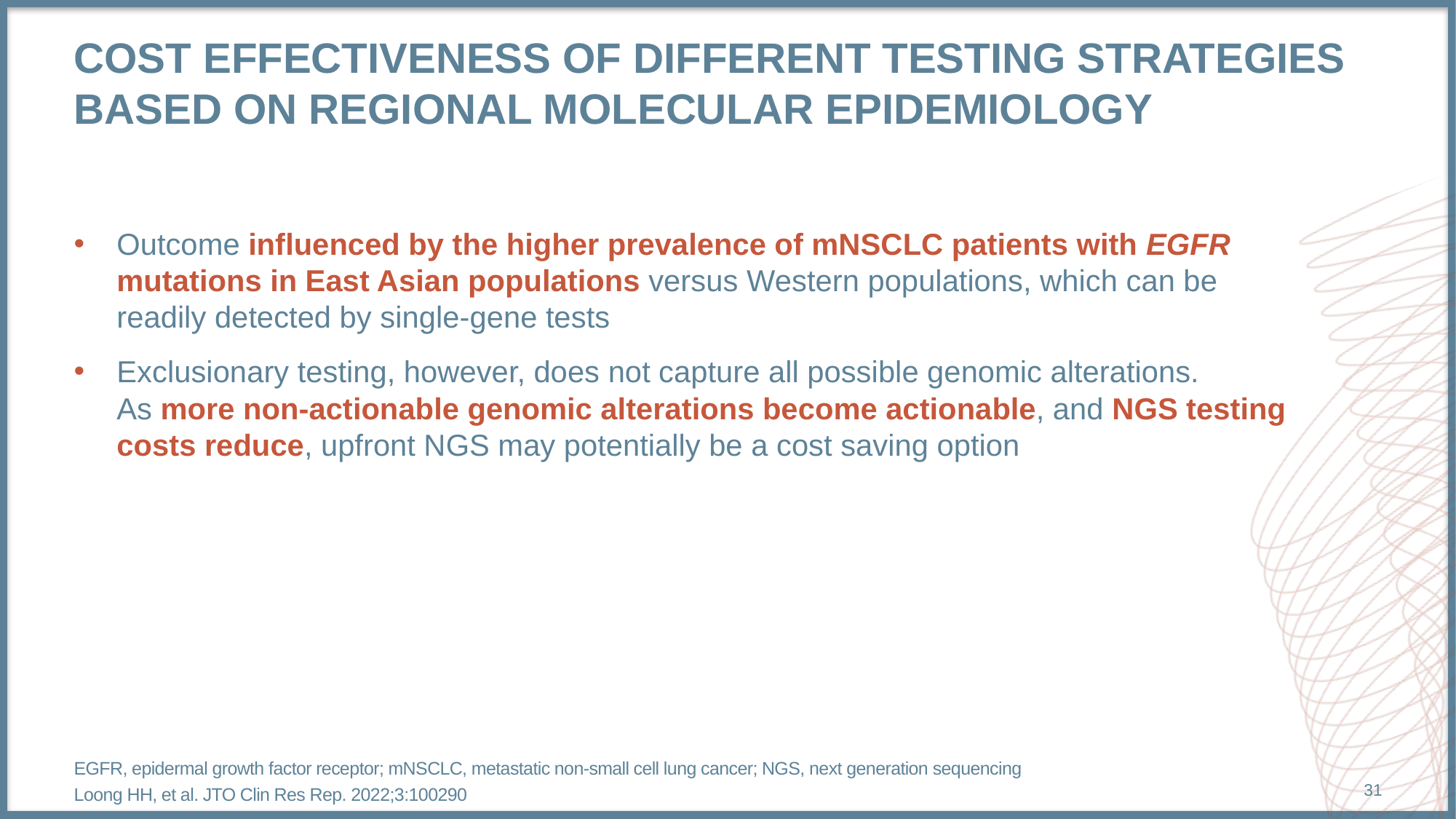

# Cost effectiveness of different testing strategies based on regional molecular epidemiology

Outcome influenced by the higher prevalence of mNSCLC patients with EGFR
mutations in East Asian populations versus Western populations, which can be
readily detected by single-gene tests
Exclusionary testing, however, does not capture all possible genomic alterations.
As more non-actionable genomic alterations become actionable, and NGS testing
costs reduce, upfront NGS may potentially be a cost saving option

EGFR, epidermal growth factor receptor; mNSCLC, metastatic non-small cell lung cancer; NGS, next generation sequencing
Loong HH, et al. JTO Clin Res Rep. 2022;3:100290
31